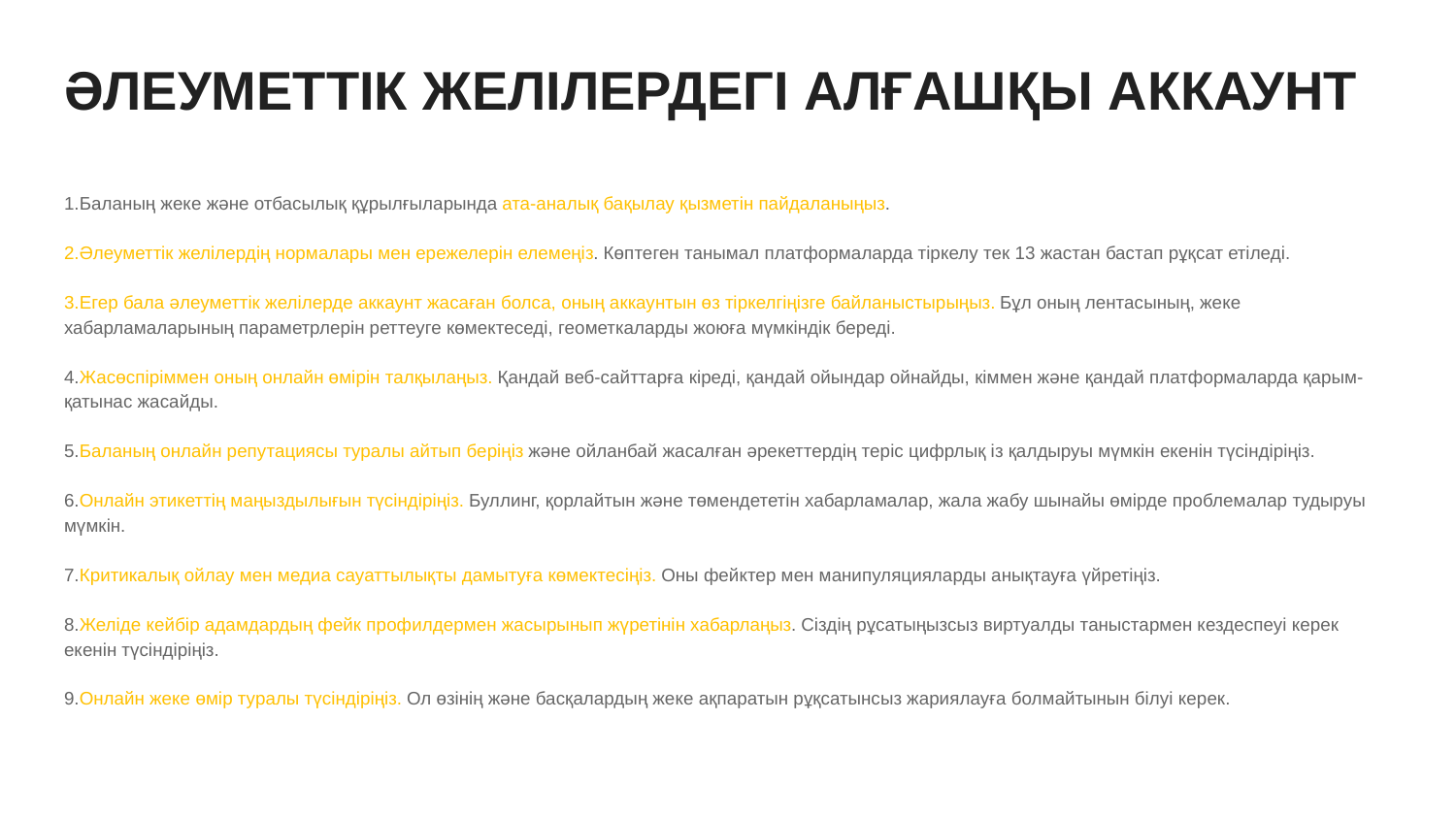

# ӘЛЕУМЕТТІК ЖЕЛІЛЕРДЕГІ АЛҒАШҚЫ АККАУНТ
1.Баланың жеке және отбасылық құрылғыларында ата-аналық бақылау қызметін пайдаланыңыз.
2.Әлеуметтік желілердің нормалары мен ережелерін елемеңіз. Көптеген танымал платформаларда тіркелу тек 13 жастан бастап рұқсат етіледі.
3.Егер бала әлеуметтік желілерде аккаунт жасаған болса, оның аккаунтын өз тіркелгіңізге байланыстырыңыз. Бұл оның лентасының, жеке хабарламаларының параметрлерін реттеуге көмектеседі, геометкаларды жоюға мүмкіндік береді.
4.Жасөспіріммен оның онлайн өмірін талқылаңыз. Қандай веб-сайттарға кіреді, қандай ойындар ойнайды, кіммен және қандай платформаларда қарым-қатынас жасайды.
5.Баланың онлайн репутациясы туралы айтып беріңіз және ойланбай жасалған әрекеттердің теріс цифрлық із қалдыруы мүмкін екенін түсіндіріңіз.
6.Онлайн этикеттің маңыздылығын түсіндіріңіз. Буллинг, қорлайтын және төмендететін хабарламалар, жала жабу шынайы өмірде проблемалар тудыруы мүмкін.
7.Критикалық ойлау мен медиа сауаттылықты дамытуға көмектесіңіз. Оны фейктер мен манипуляцияларды анықтауға үйретіңіз.
8.Желіде кейбір адамдардың фейк профилдермен жасырынып жүретінін хабарлаңыз. Сіздің рұсатыңызсыз виртуалды таныстармен кездеспеуі керек екенін түсіндіріңіз.
9.Онлайн жеке өмір туралы түсіндіріңіз. Ол өзінің және басқалардың жеке ақпаратын рұқсатынсыз жариялауға болмайтынын білуі керек.